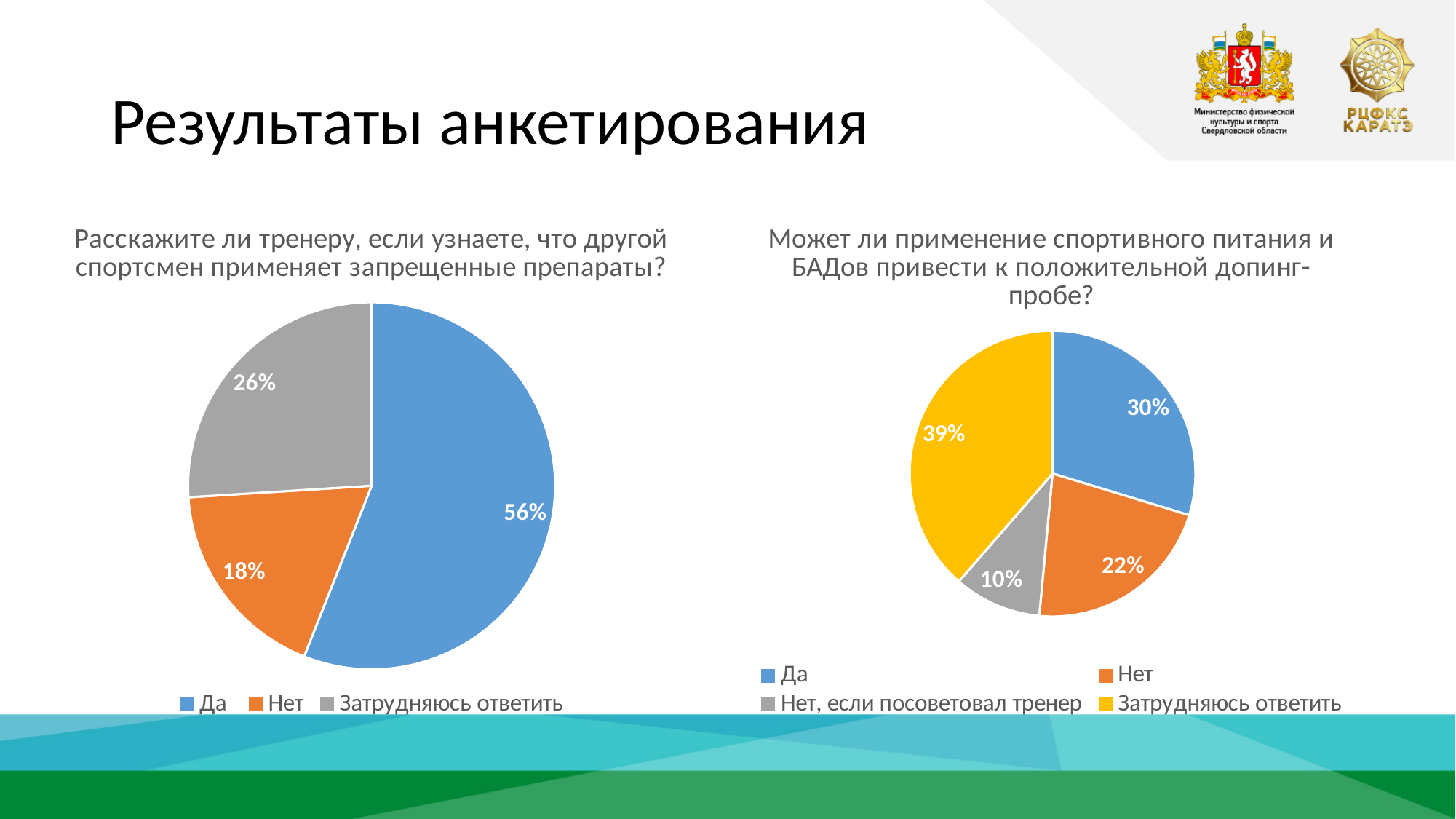

# Результаты анкетирования

### Chart: Расскажите ли тренеру, если узнаете, что другой спортсмен применяет запрещенные препараты?

| Category | Продажи |
|---|---|
| Да  | 0.56 |
| Нет | 0.18 |
| Затрудняюсь ответить | 0.26 |

### Chart: Может ли применение спортивного питания и БАДов привести к положительной допинг-пробе?

| Category | Продажи |
|---|---|
| Да  | 0.3 |
| Нет | 0.22 |
| Нет, если посоветовал тренер | 0.1 |
| Затрудняюсь ответить | 0.39 |